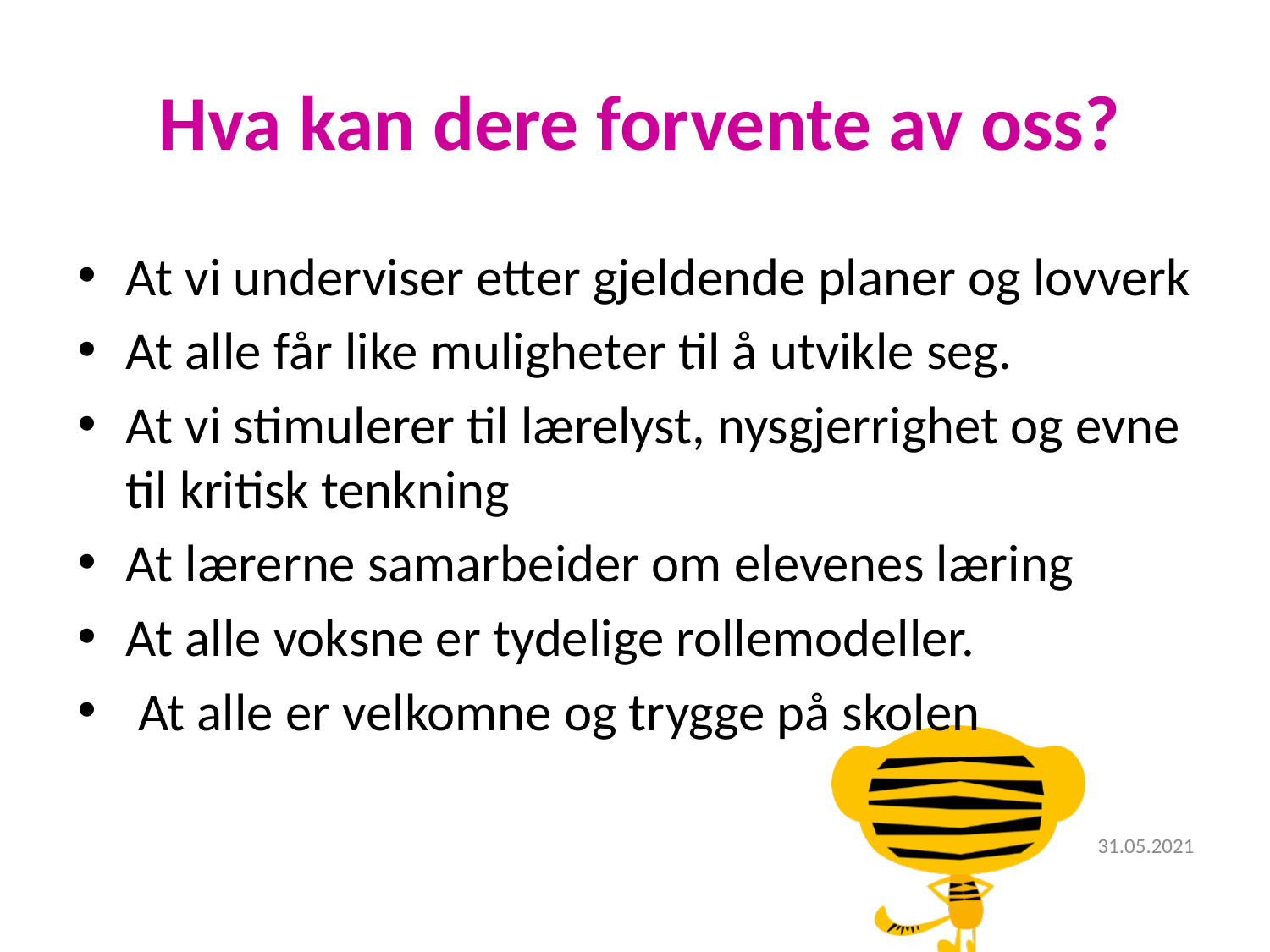

# Hva kan dere forvente av oss?
At vi underviser etter gjeldende planer og lovverk
At alle får like muligheter til å utvikle seg.
At vi stimulerer til lærelyst, nysgjerrighet og evne til kritisk tenkning
At lærerne samarbeider om elevenes læring
At alle voksne er tydelige rollemodeller.
 At alle er velkomne og trygge på skolen